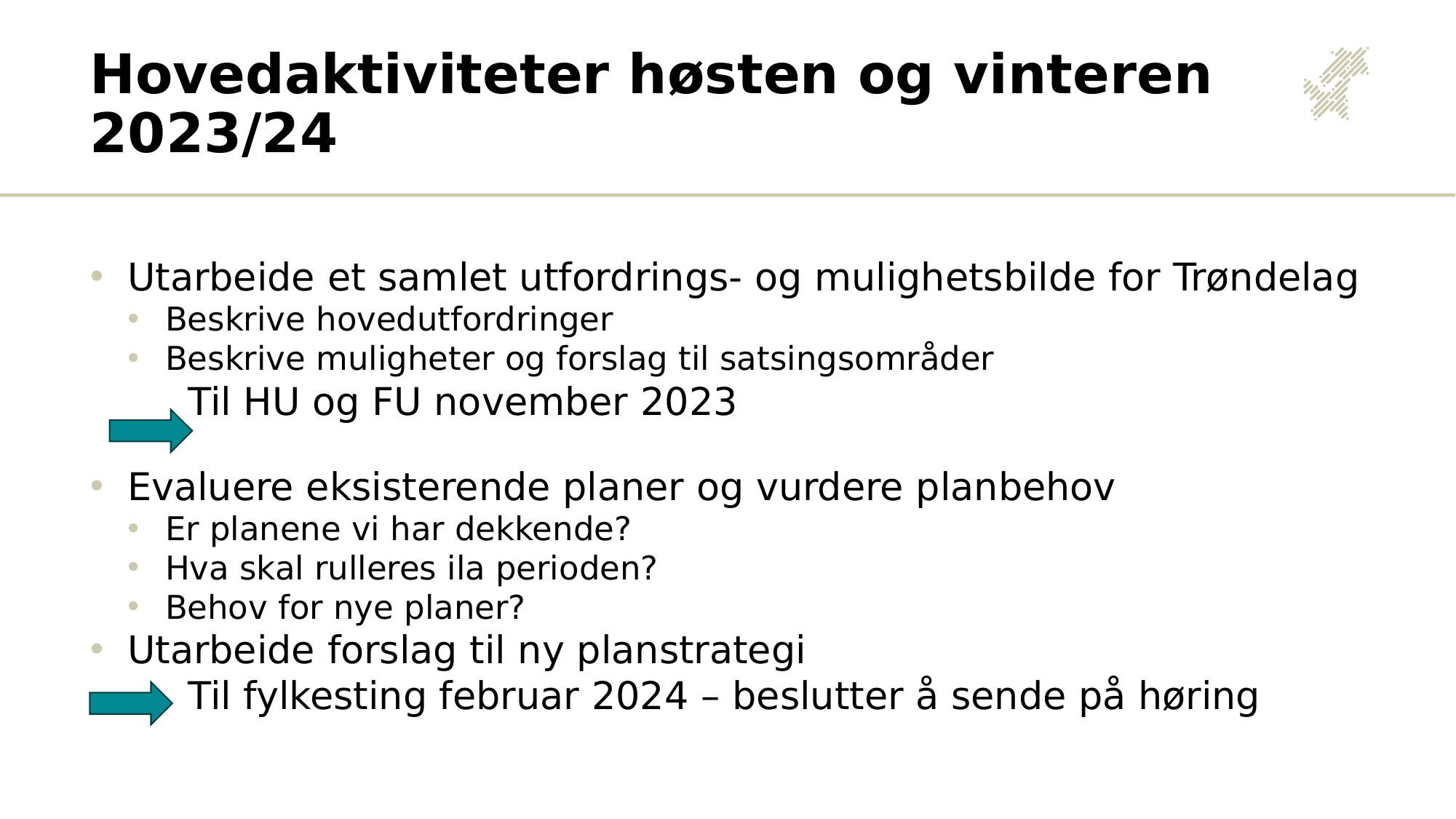

# Hovedaktiviteter høsten og vinteren 2023/24
Utarbeide et samlet utfordrings- og mulighetsbilde for Trøndelag
Beskrive hovedutfordringer
Beskrive muligheter og forslag til satsingsområder
	Til HU og FU november 2023

Evaluere eksisterende planer og vurdere planbehov
Er planene vi har dekkende?
Hva skal rulleres ila perioden?
Behov for nye planer?
Utarbeide forslag til ny planstrategi
	Til fylkesting februar 2024 – beslutter å sende på høring